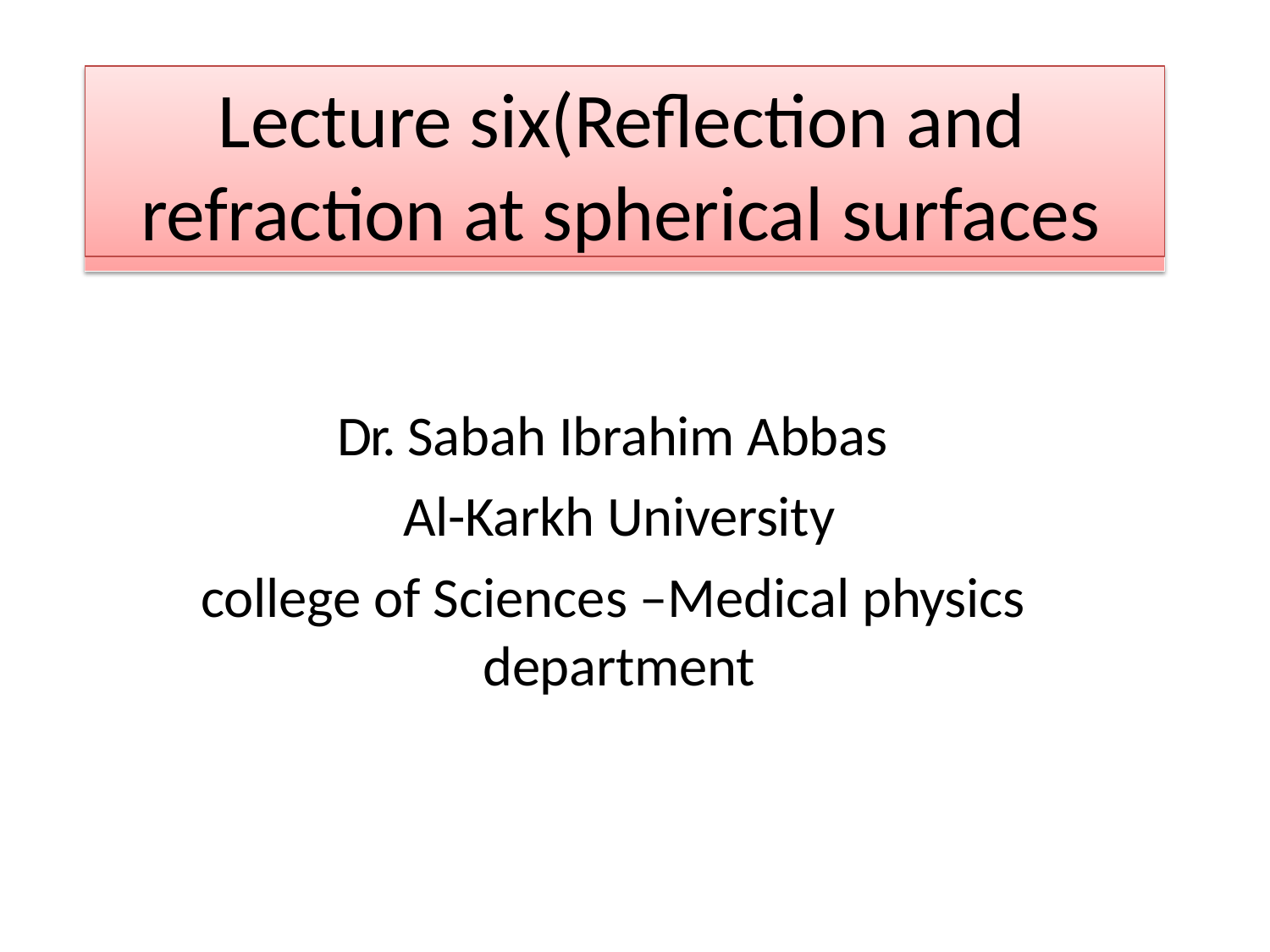

# Lecture six(Reflection and  refraction at spherical surfaces
Dr. Sabah Ibrahim Abbas  Al-Karkh University
college of Sciences –Medical physics  department